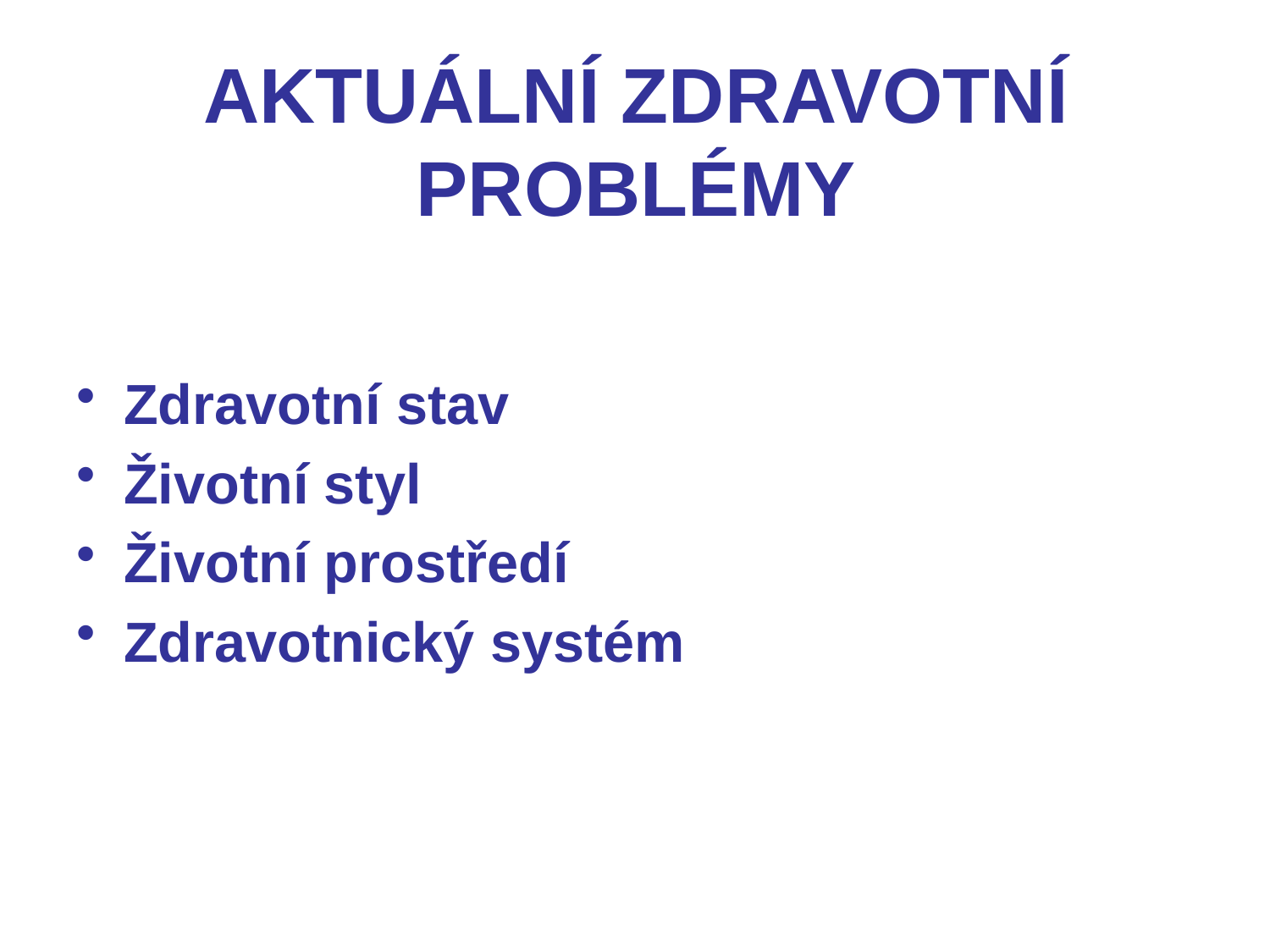

# AKTUÁLNÍ ZDRAVOTNÍ PROBLÉMY

Zdravotní stav
Životní styl
Životní prostředí
Zdravotnický systém